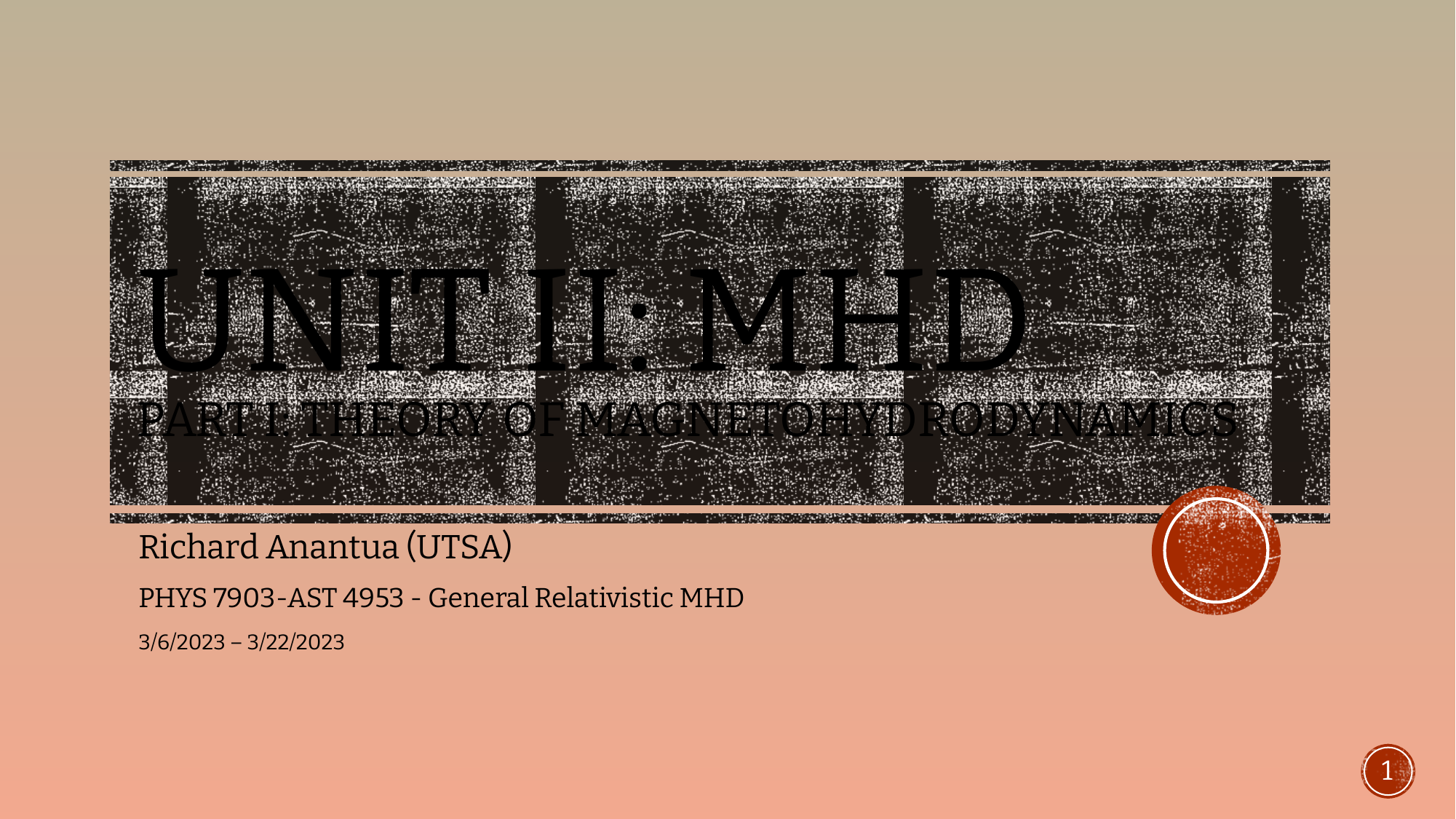

# Unit II: MHD Part I: Theory of Magnetohydrodynamics
Richard Anantua (UTSA)
PHYS 7903-AST 4953 - General Relativistic MHD
3/6/2023 – 3/22/2023
1